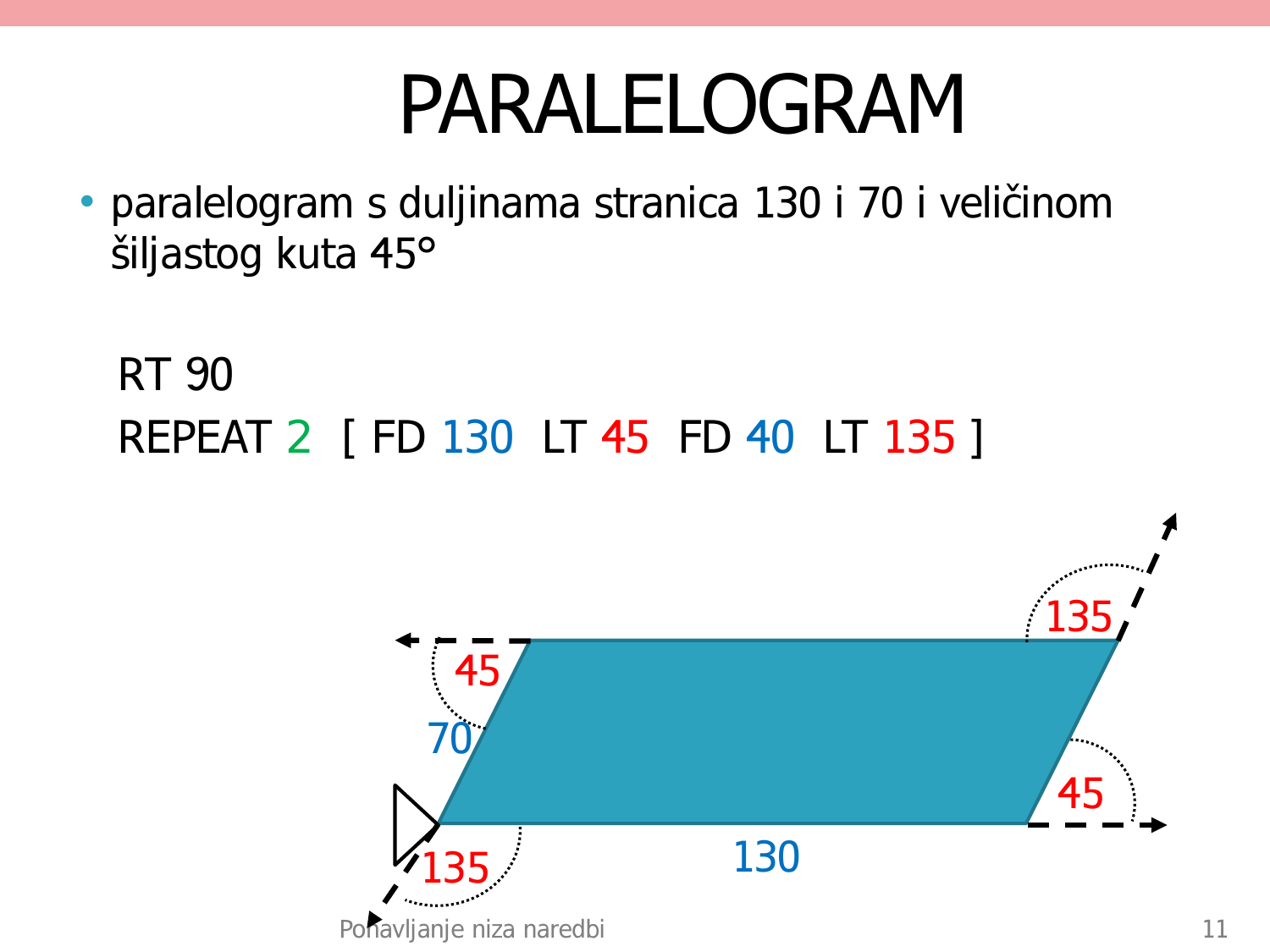

# PARALELOGRAM
paralelogram s duljinama stranica 130 i 70 i veličinom šiljastog kuta 45°

RT 90
REPEAT 2  [ FD 130  LT 45  FD 40  LT 135 ]

135

45

70

45

130
135
Ponavljanje niza naredbi
11